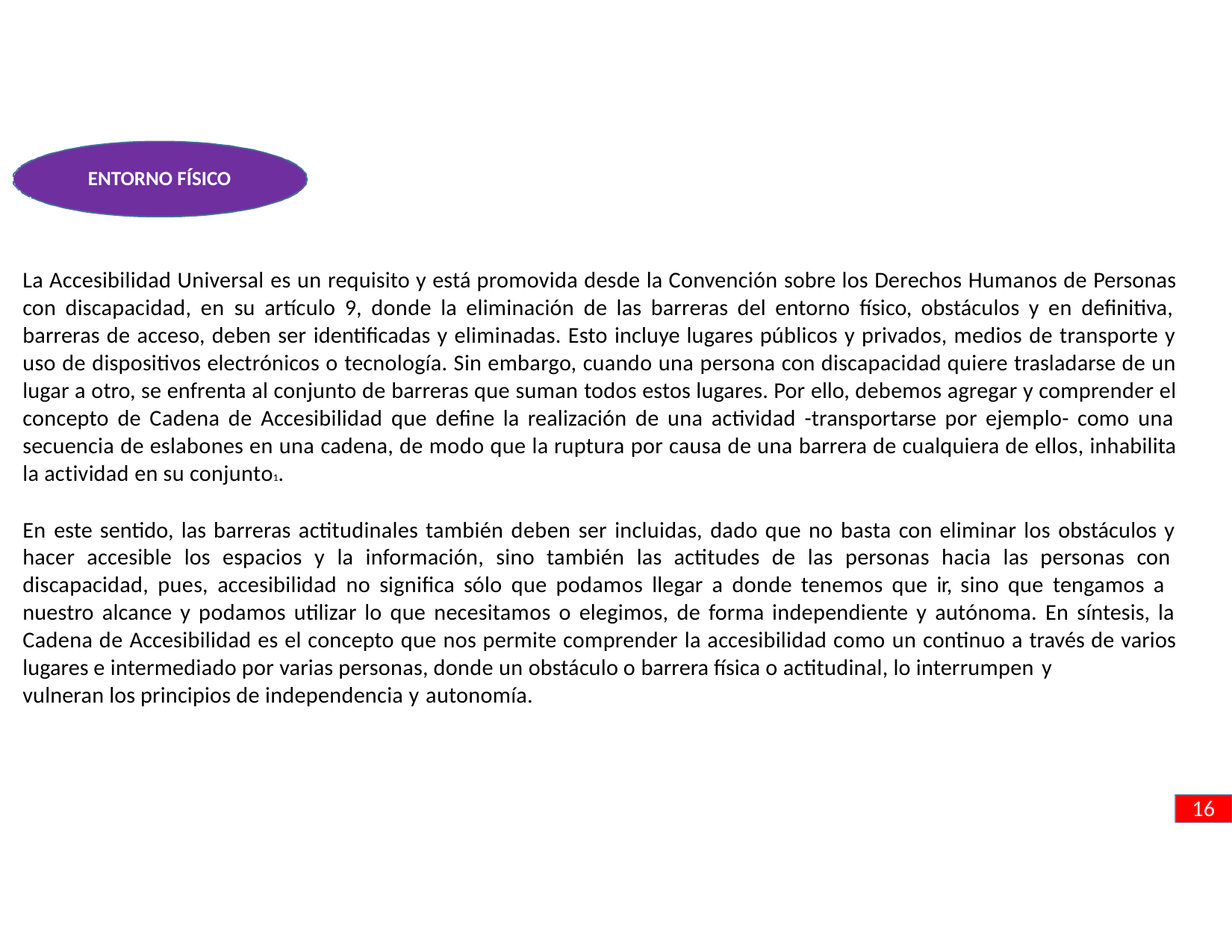

ENTORNO FÍSICO
La Accesibilidad Universal es un requisito y está promovida desde la Convención sobre los Derechos Humanos de Personas  con discapacidad, en su artículo 9, donde la eliminación de las barreras del entorno físico, obstáculos y en definitiva,  barreras de acceso, deben ser identificadas y eliminadas. Esto incluye lugares públicos y privados, medios de transporte y  uso de dispositivos electrónicos o tecnología. Sin embargo, cuando una persona con discapacidad quiere trasladarse de un  lugar a otro, se enfrenta al conjunto de barreras que suman todos estos lugares. Por ello, debemos agregar y comprender el  concepto de Cadena de Accesibilidad que define la realización de una actividad -transportarse por ejemplo- como una  secuencia de eslabones en una cadena, de modo que la ruptura por causa de una barrera de cualquiera de ellos, inhabilita  la actividad en su conjunto1.

En este sentido, las barreras actitudinales también deben ser incluidas, dado que no basta con eliminar los obstáculos y  hacer accesible los espacios y la información, sino también las actitudes de las personas hacia las personas con  discapacidad, pues, accesibilidad no significa sólo que podamos llegar a donde tenemos que ir, sino que tengamos a   nuestro alcance y podamos utilizar lo que necesitamos o elegimos, de forma independiente y autónoma. En síntesis, la  Cadena de Accesibilidad es el concepto que nos permite comprender la accesibilidad como un continuo a través de varios  lugares e intermediado por varias personas, donde un obstáculo o barrera física o actitudinal, lo interrumpen y
vulneran los principios de independencia y autonomía.

16